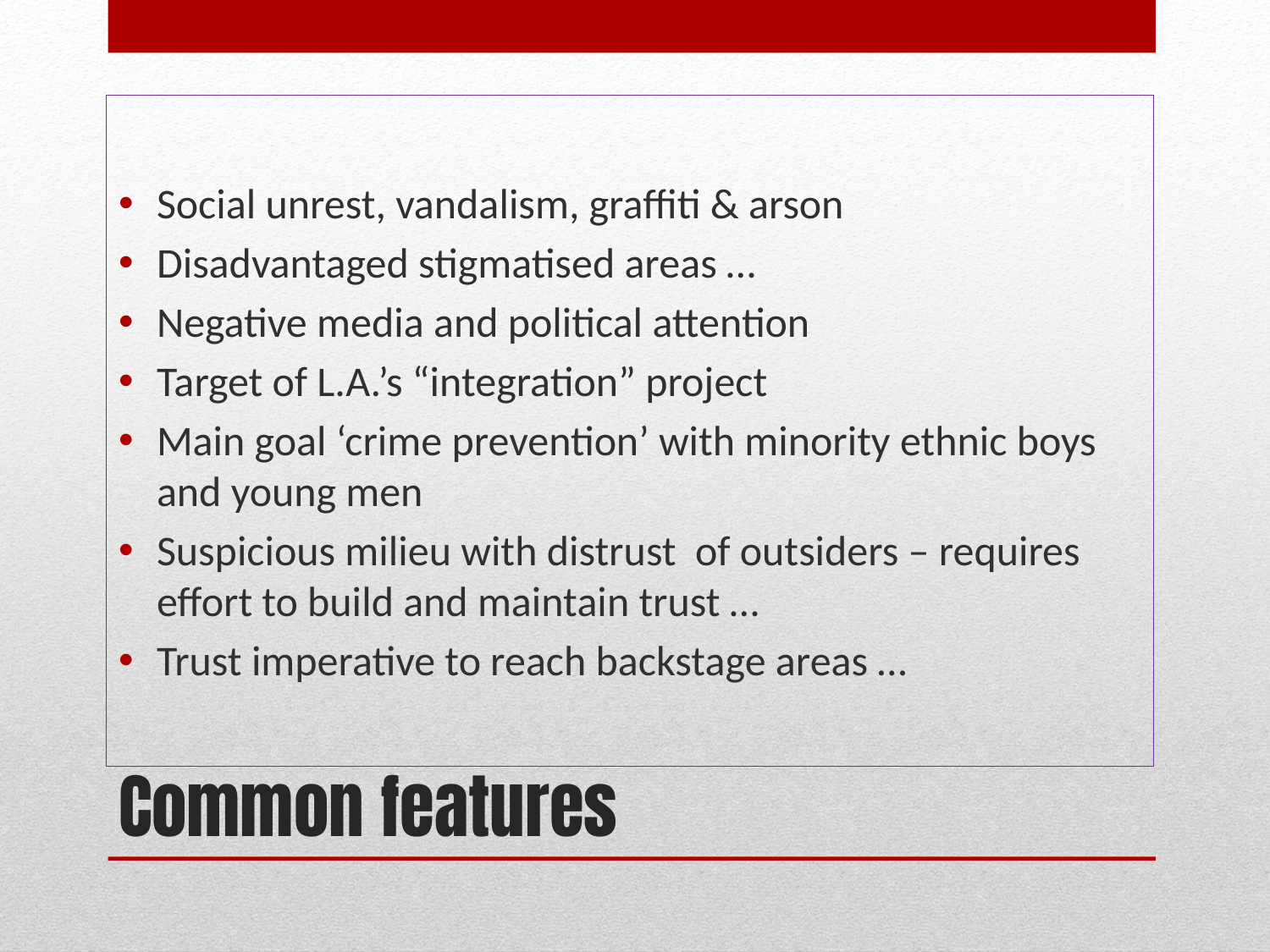

Social unrest, vandalism, graffiti & arson
Disadvantaged stigmatised areas …
Negative media and political attention
Target of L.A.’s “integration” project
Main goal ‘crime prevention’ with minority ethnic boys and young men
Suspicious milieu with distrust  of outsiders – requires effort to build and maintain trust …
Trust imperative to reach backstage areas …
# Common features